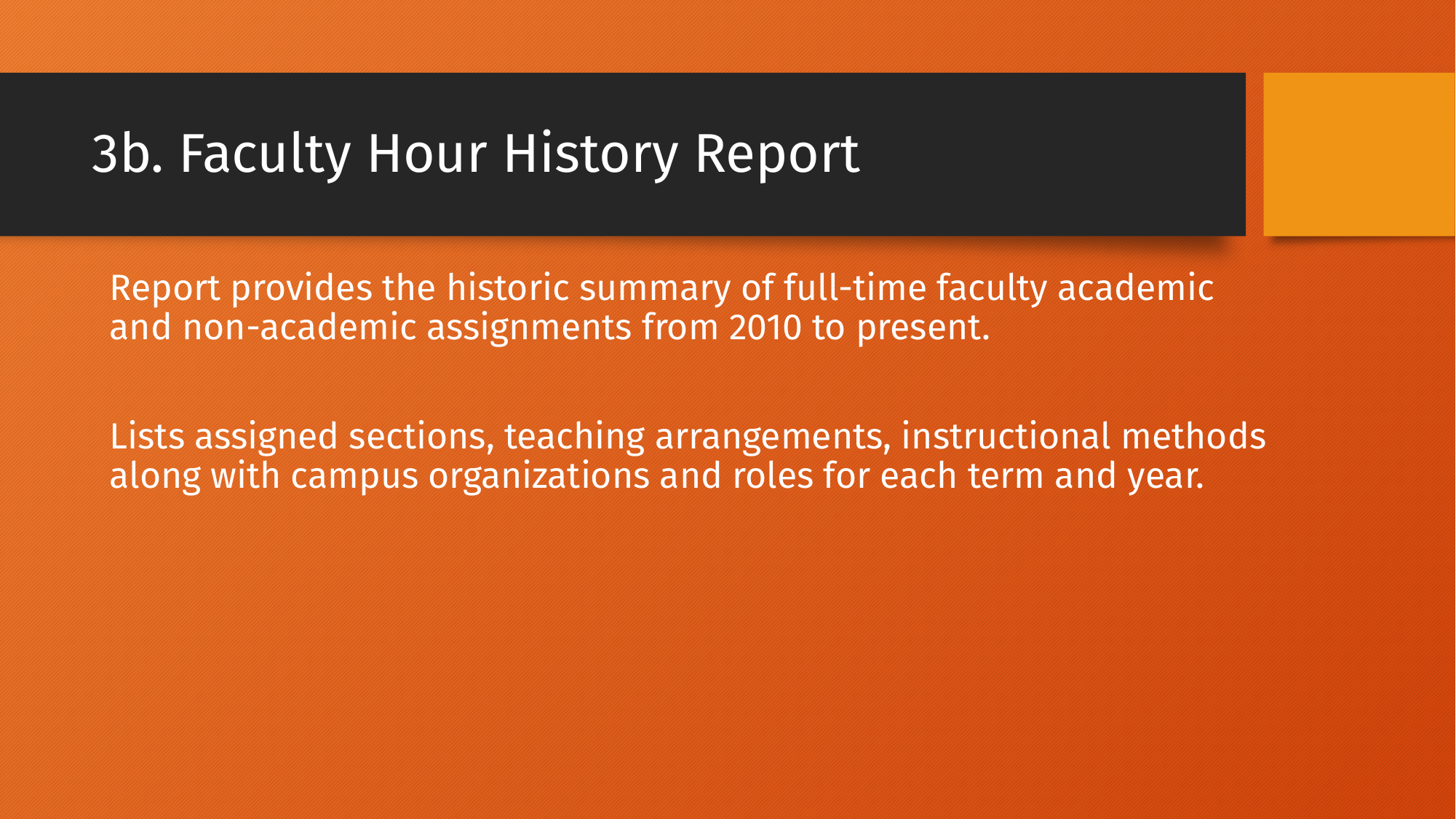

# 3b. Faculty Hour History Report
Report provides the historic summary of full-time faculty academic and non-academic assignments from 2010 to present.

Lists assigned sections, teaching arrangements, instructional methods along with campus organizations and roles for each term and year.